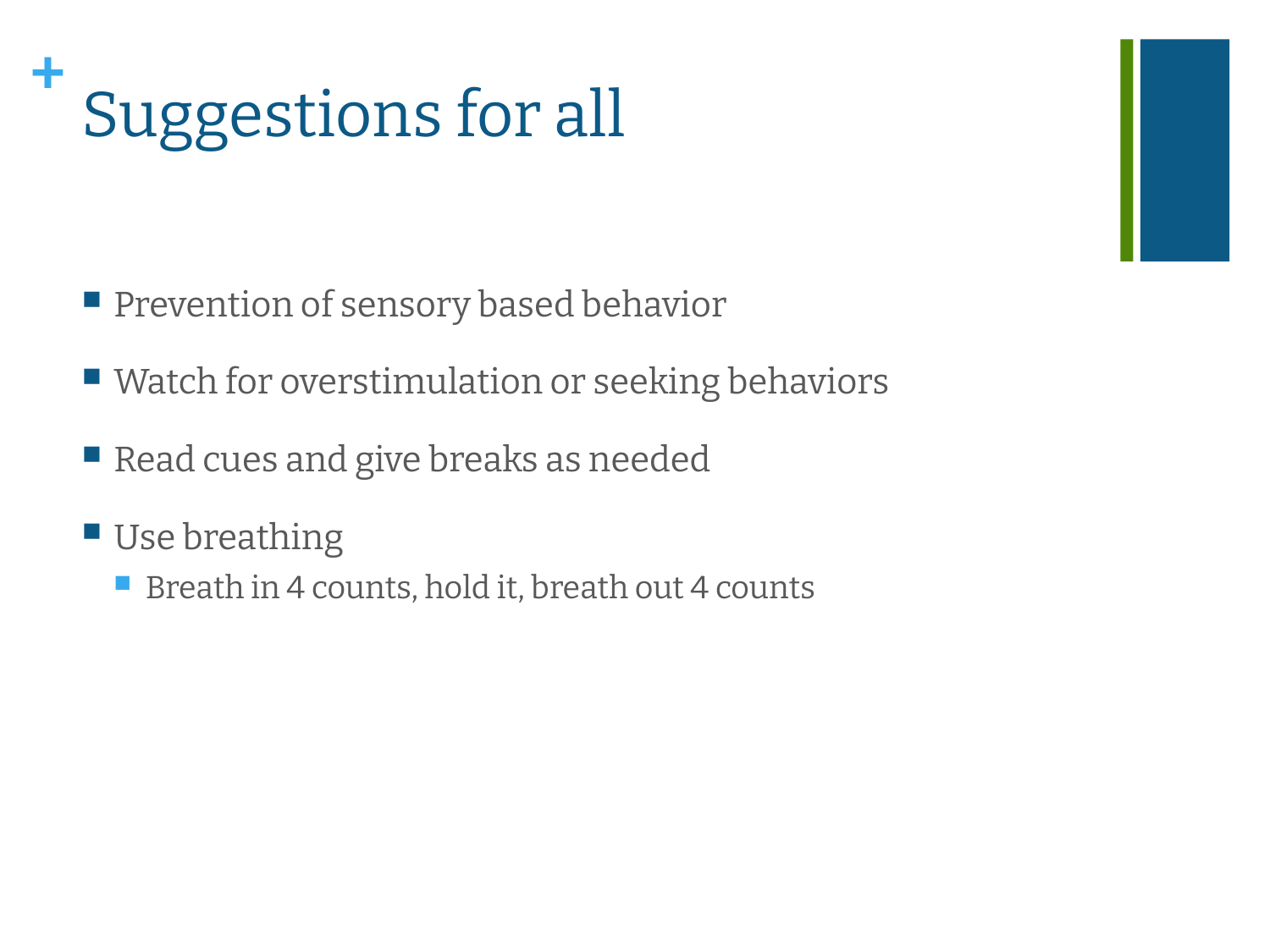

# Suggestions for all
Prevention of sensory based behavior
Watch for overstimulation or seeking behaviors
Read cues and give breaks as needed
Use breathing
Breath in 4 counts, hold it, breath out 4 counts